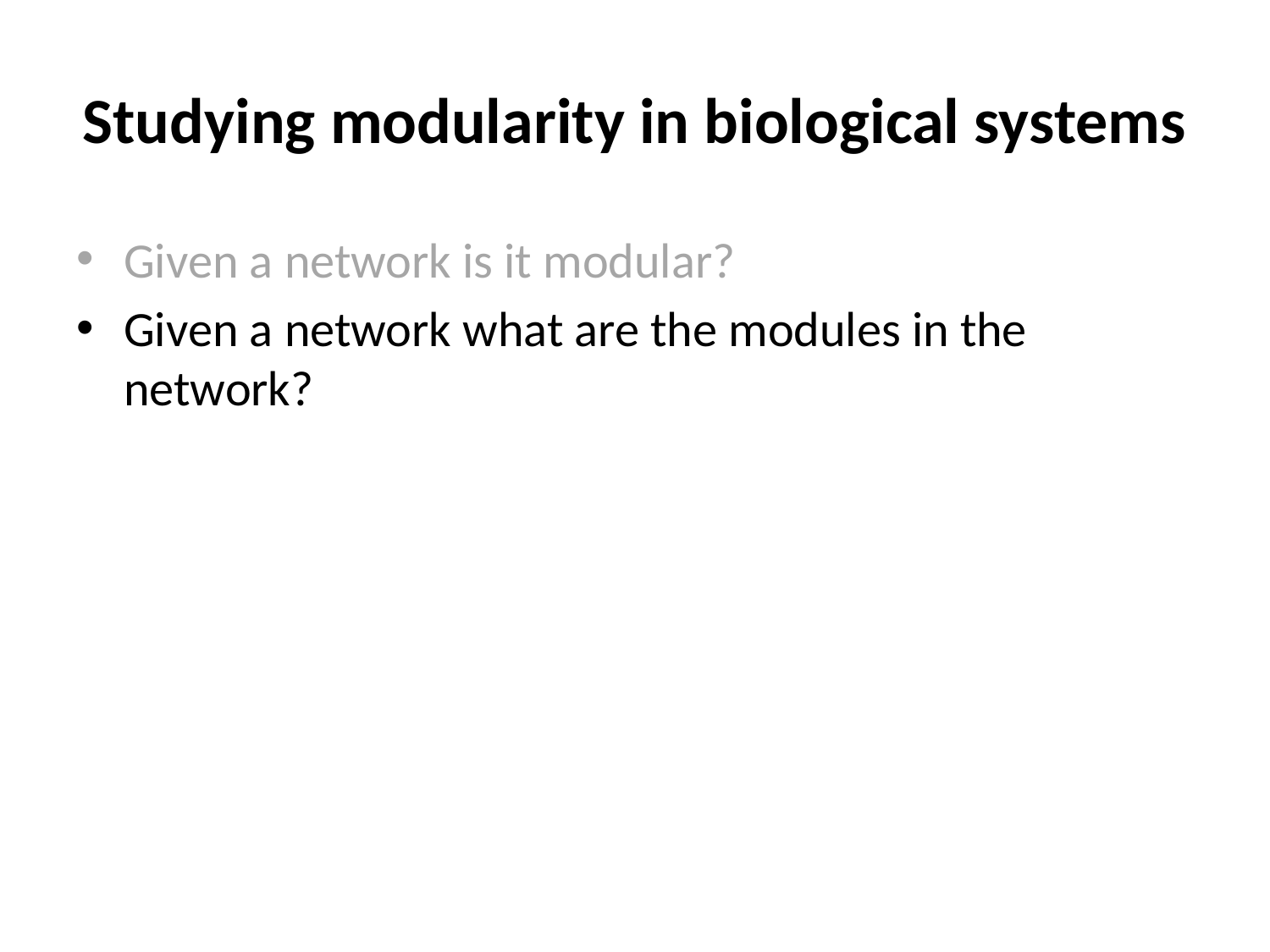

# Studying modularity in biological systems
Given a network is it modular?
Given a network what are the modules in the network?